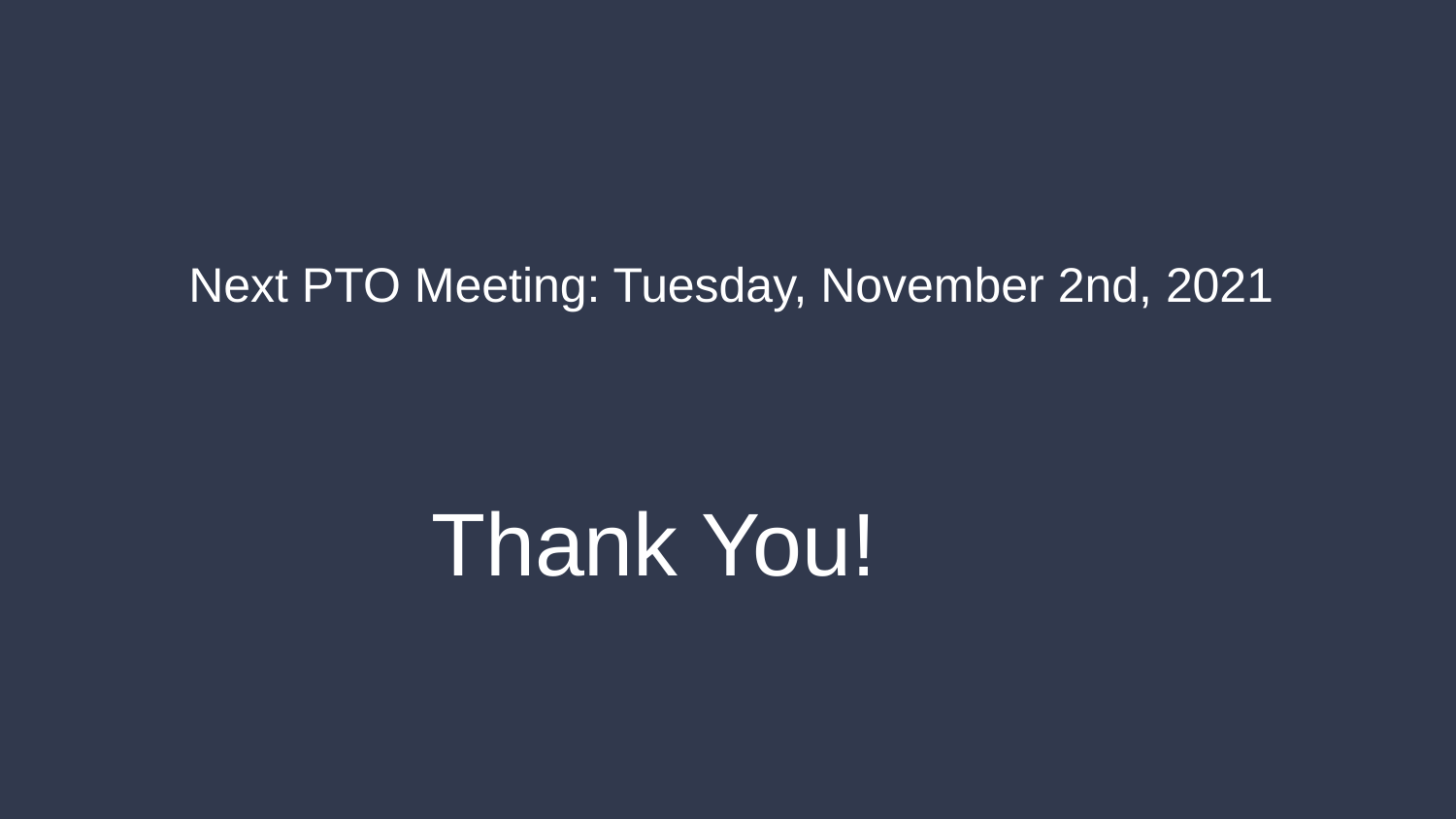

# Next PTO Meeting: Tuesday, November 2nd, 2021
Thank You!